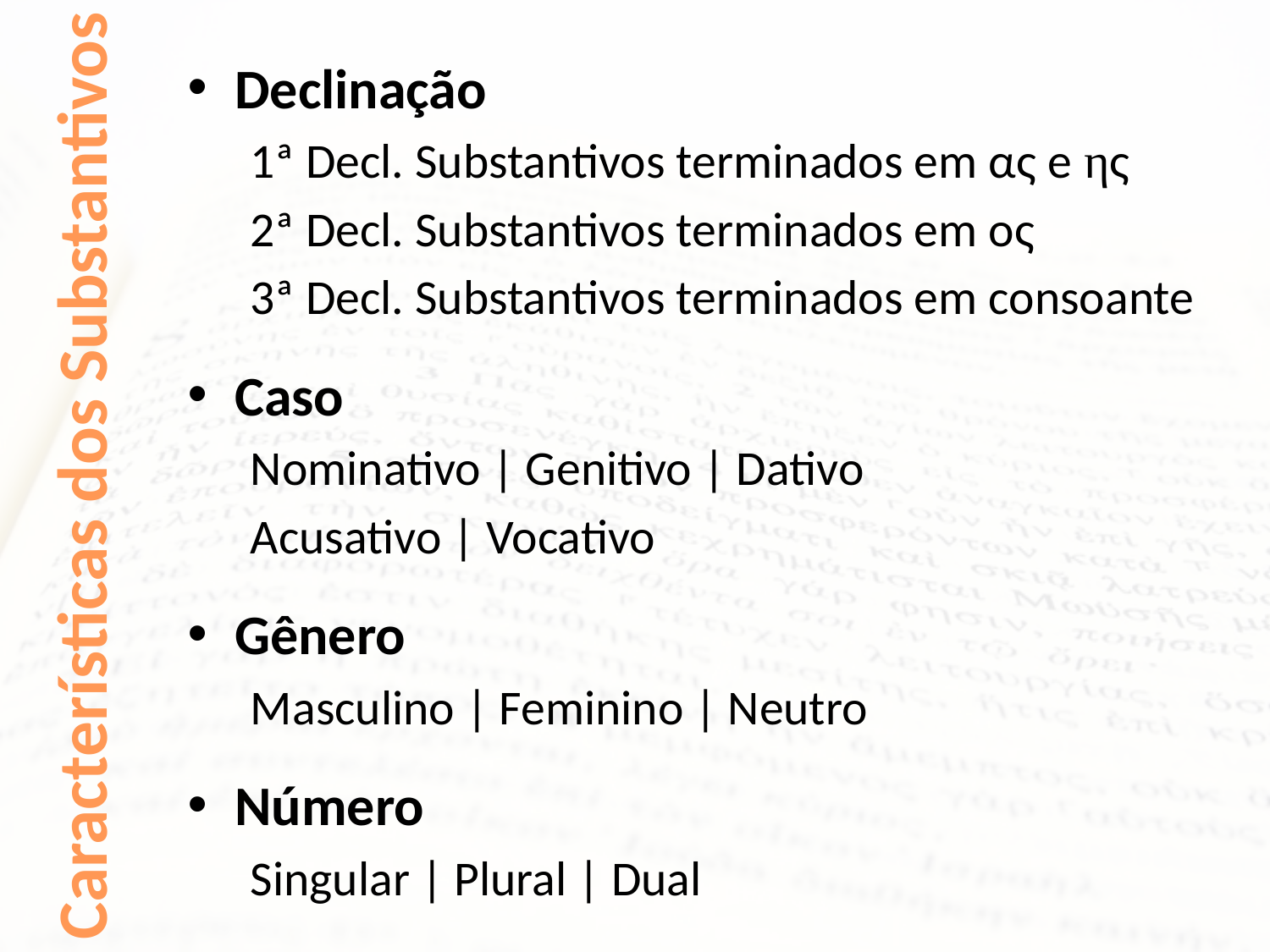

Declinação
	1ª Decl. Substantivos terminados em ας e ης
	2ª Decl. Substantivos terminados em ος
	3ª Decl. Substantivos terminados em consoante

Caso
	Nominativo | Genitivo | Dativo
	Acusativo | Vocativo

Gênero
	Masculino | Feminino | Neutro

Número
	Singular | Plural | Dual
Características dos Substantivos